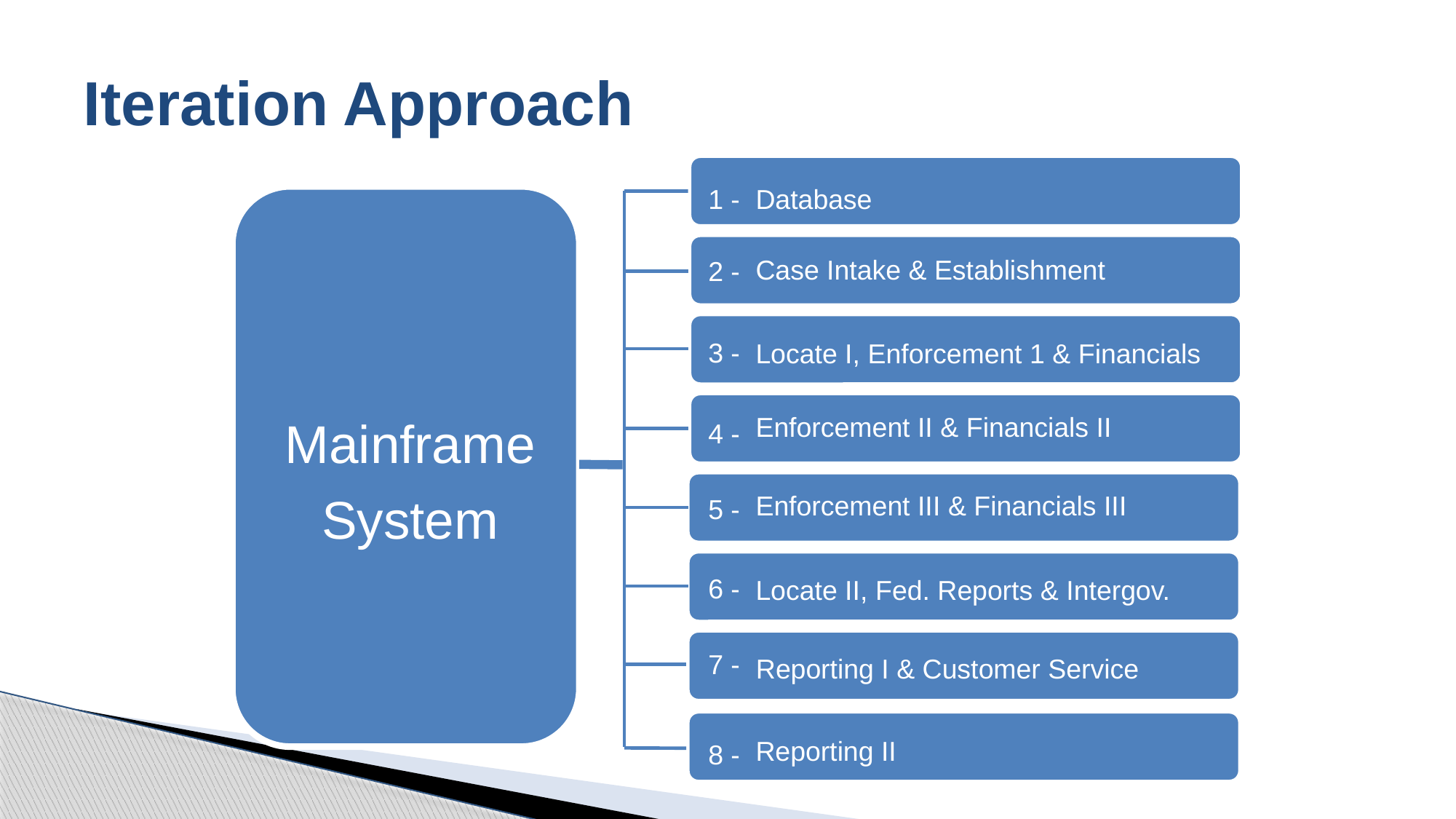

# Iteration Approach

1 -
Database

Mainframe
System

Case Intake & Establishment
2 -

3 -
Locate I, Enforcement 1 & Financials

Enforcement II & Financials II
4 -

Enforcement III & Financials III
5 -

6 -
Locate II, Fed. Reports & Intergov.

7 -
Reporting I & Customer Service

Reporting II
8 -